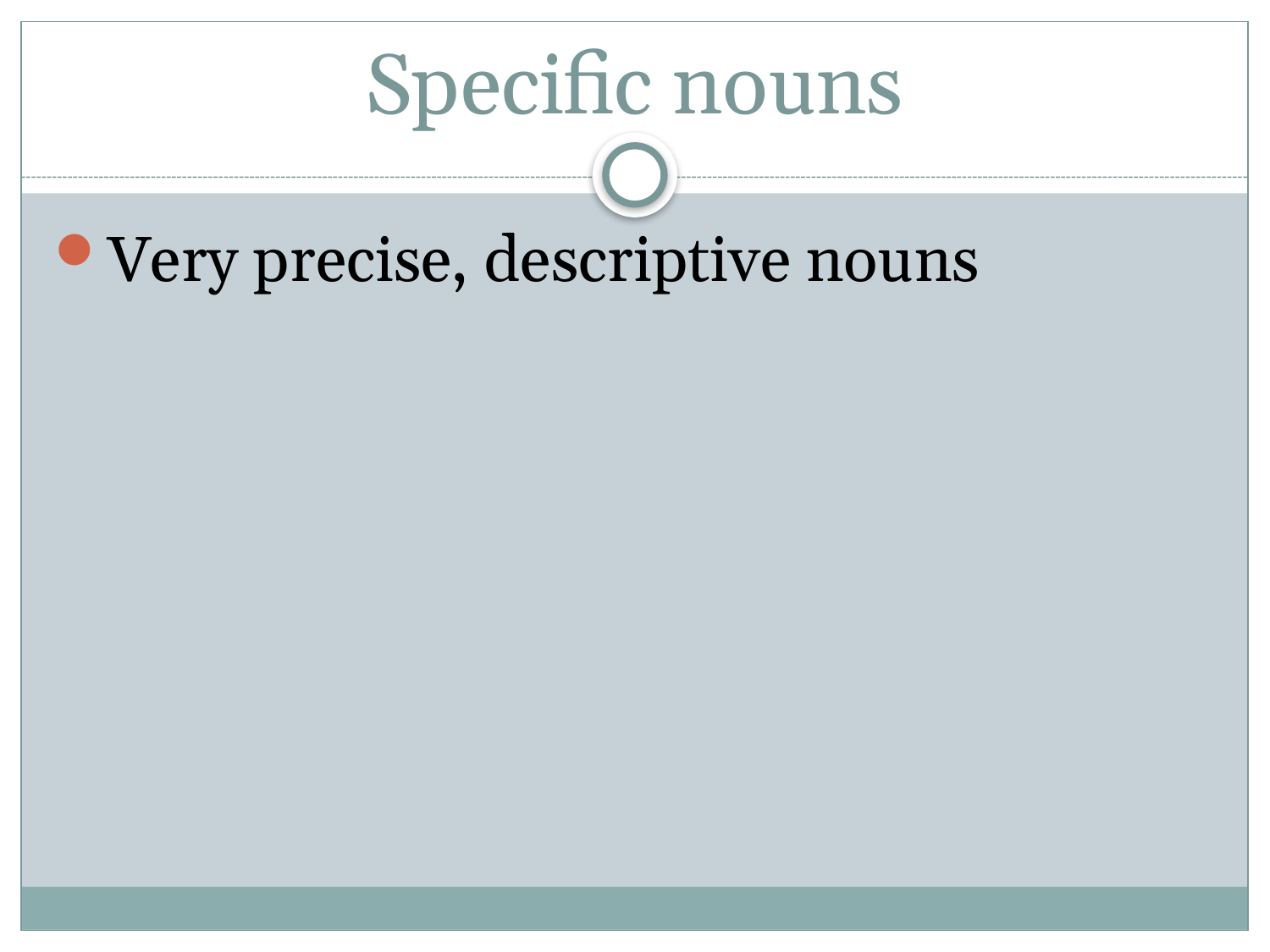

# Specific nouns
Very precise, descriptive nouns